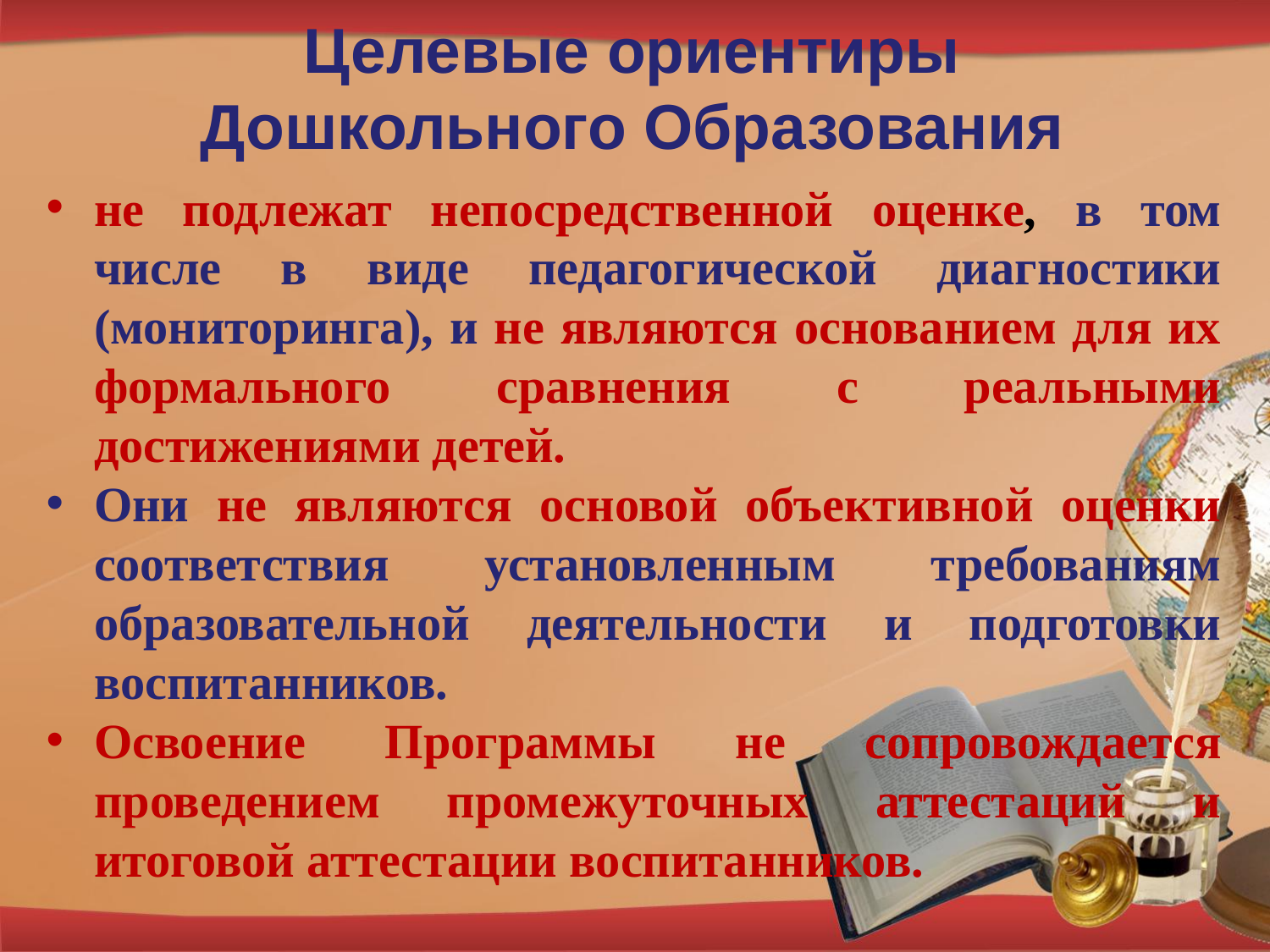

Целевые ориентиры Дошкольного Образования
не подлежат непосредственной оценке, в том числе в виде педагогической диагностики (мониторинга), и не являются основанием для их формального сравнения с реальными достижениями детей.
Они не являются основой объективной оценки соответствия установленным требованиям образовательной деятельности и подготовки воспитанников.
Освоение Программы не сопровождается проведением промежуточных аттестаций и итоговой аттестации воспитанников.